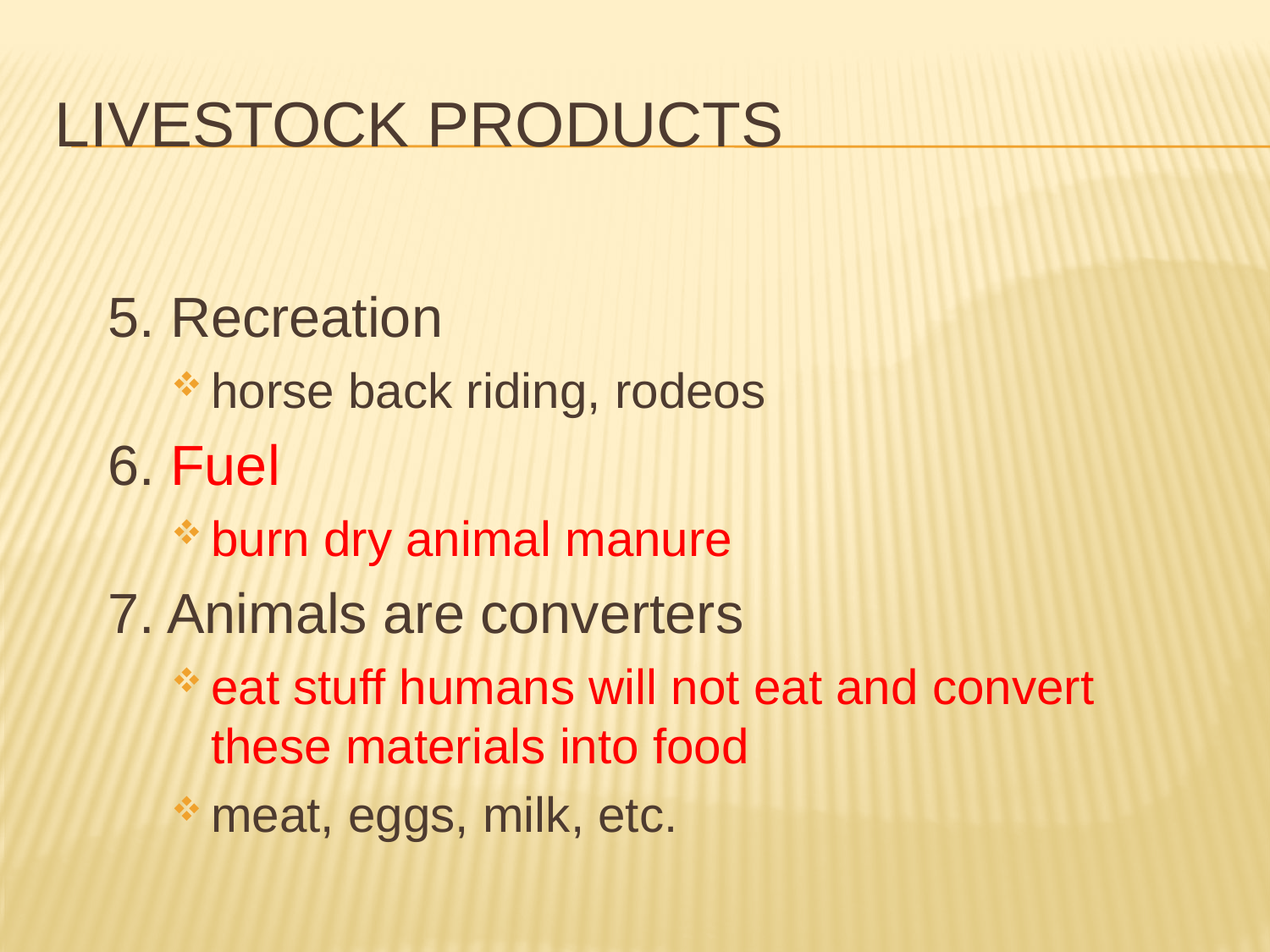

# Livestock Products
5. Recreation
horse back riding, rodeos
6. Fuel
burn dry animal manure
7. Animals are converters
eat stuff humans will not eat and convert these materials into food
meat, eggs, milk, etc.